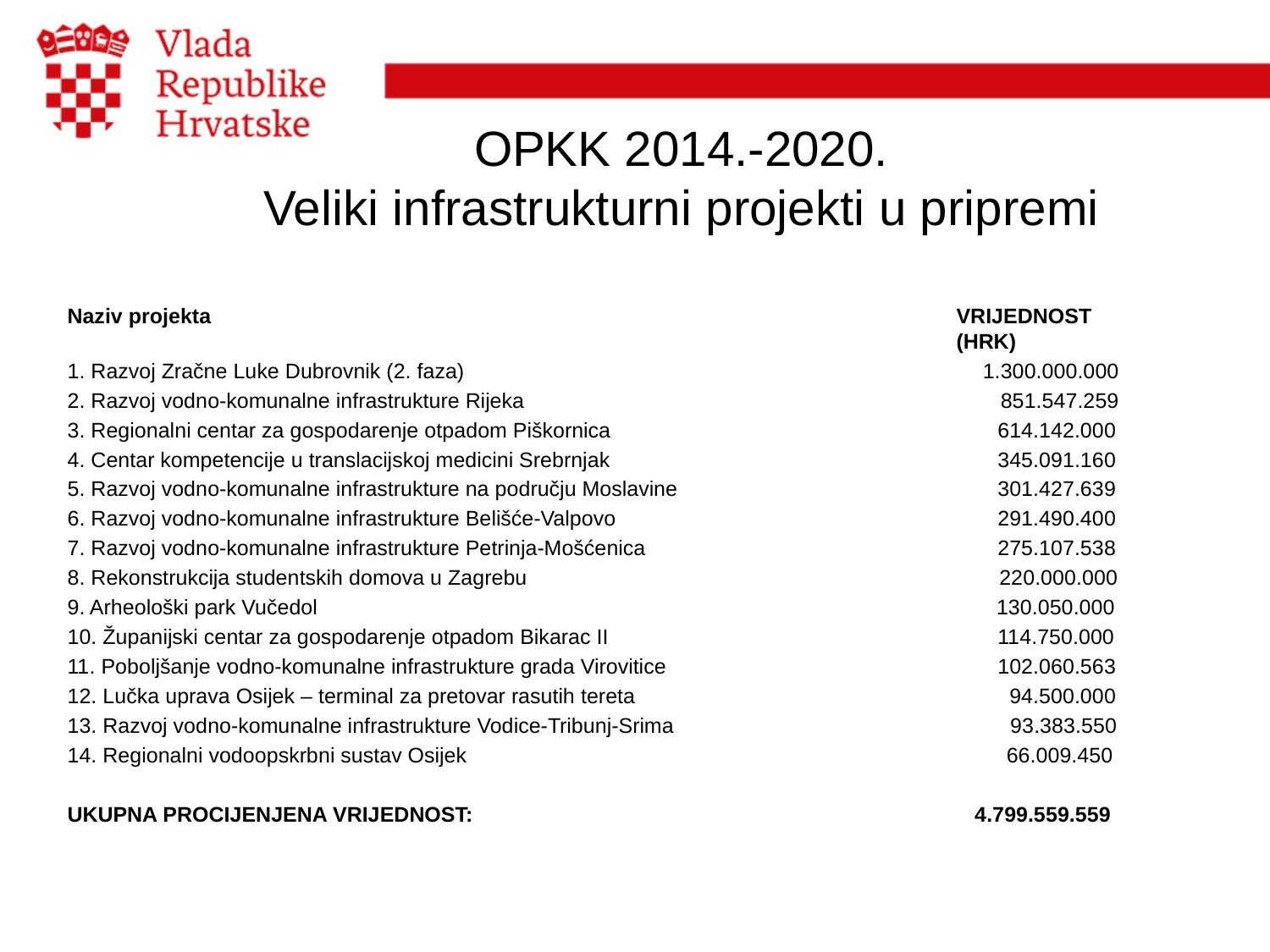

# OPKK 2014.-2020. Veliki infrastrukturni projekti u pripremi
Naziv projekta                                                                                                  		VRIJEDNOST 							(HRK)
1. Razvoj Zračne Luke Dubrovnik (2. faza)	                                                                     1.300.000.000
2. Razvoj vodno-komunalne infrastrukture Rijeka	                                                                        851.547.259
3. Regionalni centar za gospodarenje otpadom Piškornica 	                                                  614.142.000
4. Centar kompetencije u translacijskoj medicini Srebrnjak 	                                                  345.091.160
5. Razvoj vodno-komunalne infrastrukture na području Moslavine	                                                  301.427.639
6. Razvoj vodno-komunalne infrastrukture Belišće-Valpovo 	                                                  291.490.400
7. Razvoj vodno-komunalne infrastrukture Petrinja-Mošćenica	                                                  275.107.538
8. Rekonstrukcija studentskih domova u Zagrebu                                                                                220.000.000
9. Arheološki park Vučedol                                                                                                                   130.050.000
10. Županijski centar za gospodarenje otpadom Bikarac II	                                                  114.750.000
11. Poboljšanje vodno-komunalne infrastrukture grada Virovitice 	                                                  102.060.563
12. Lučka uprava Osijek – terminal za pretovar rasutih tereta 	                                                    94.500.000
13. Razvoj vodno-komunalne infrastrukture Vodice-Tribunj-Srima                                                         93.383.550
14. Regionalni vodoopskrbni sustav Osijek	                                                                         66.009.450

UKUPNA PROCIJENJENA VRIJEDNOST:                                                                                     4.799.559.559